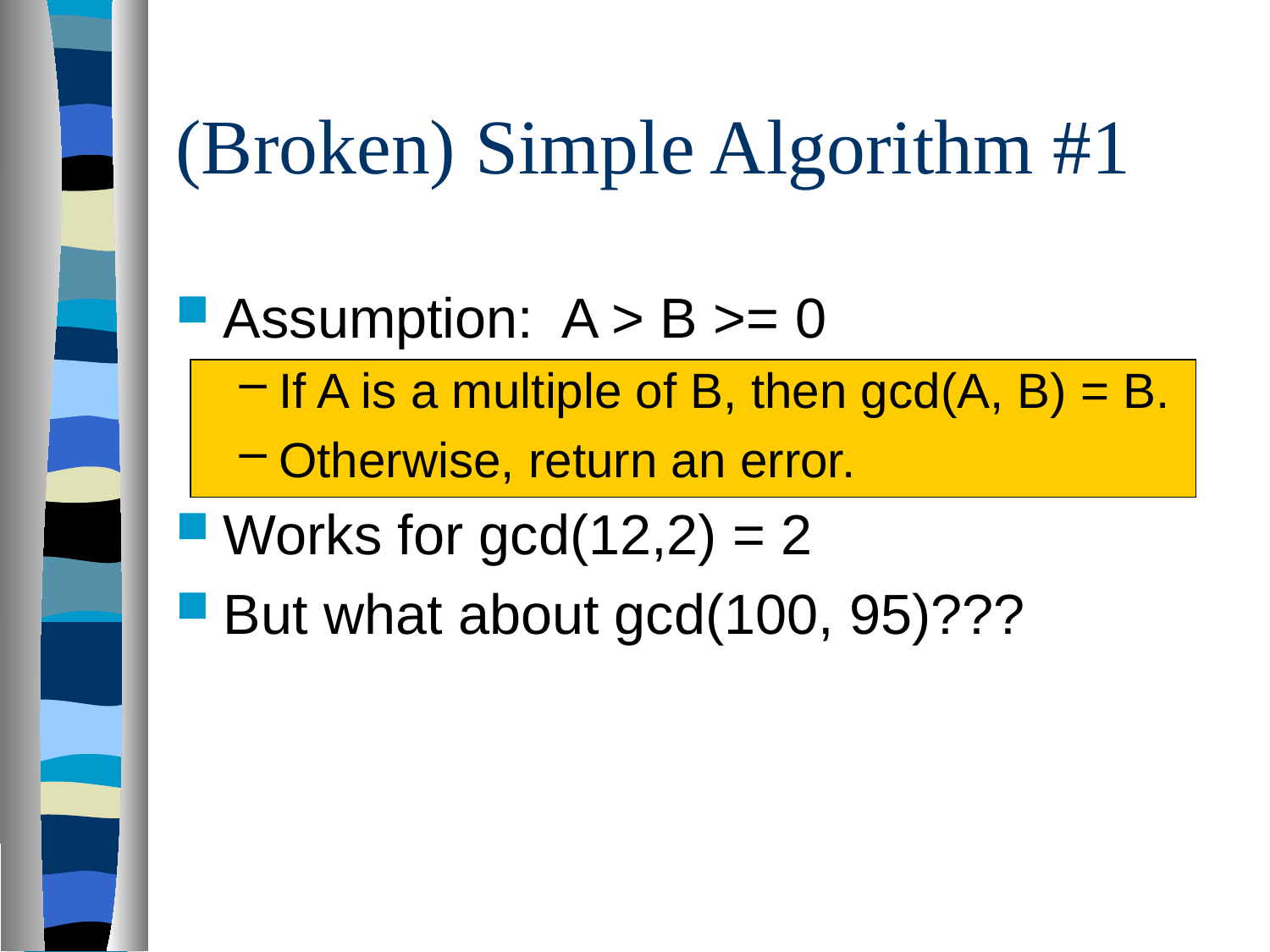

# (Broken) Simple Algorithm #1
Assumption:  A > B >= 0
If A is a multiple of B, then gcd(A, B) = B.
Otherwise, return an error.
Works for gcd(12,2) = 2
But what about gcd(100, 95)???